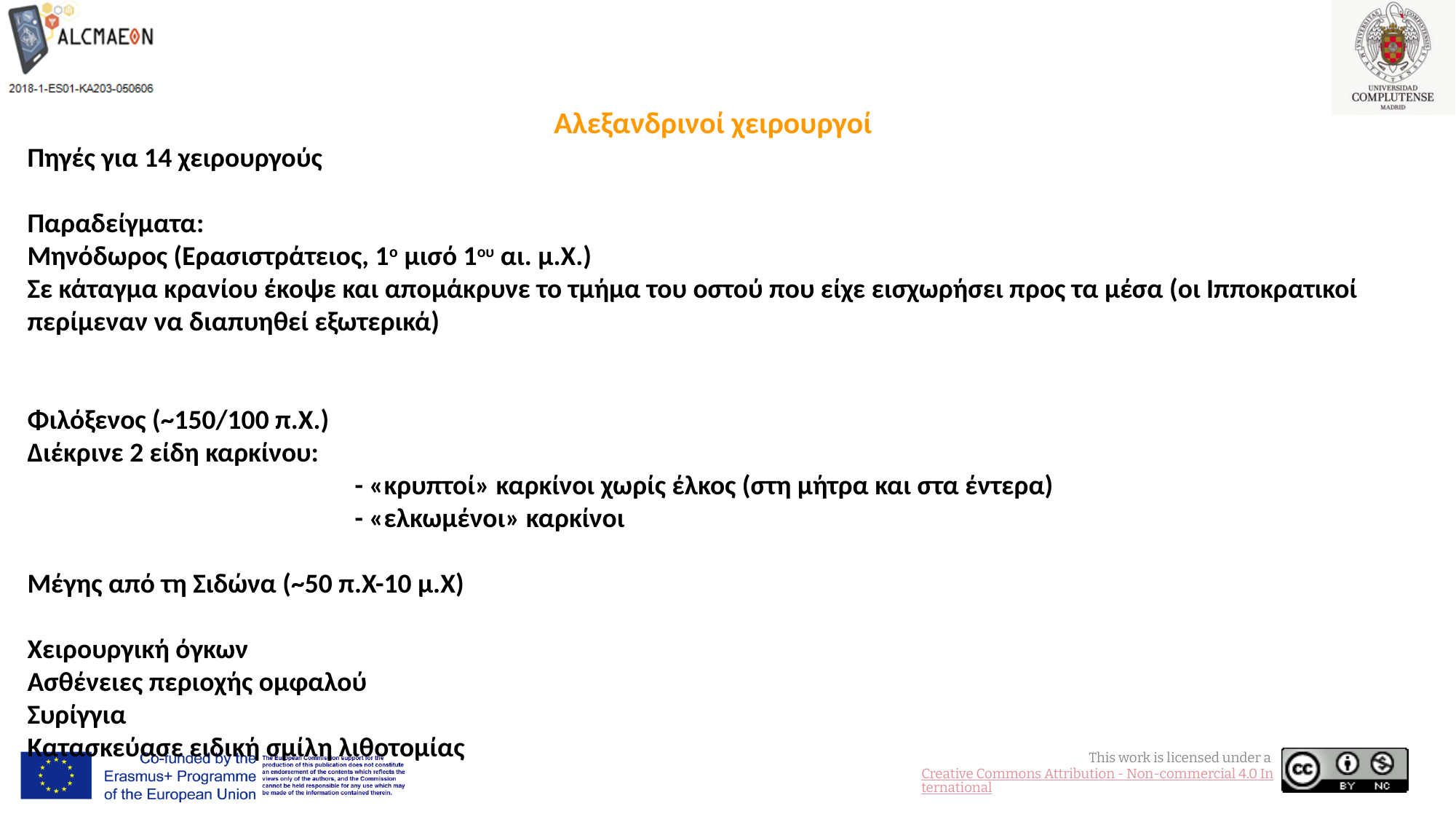

Αλεξανδρινοί χειρουργοί
Πηγές για 14 χειρουργούς

Παραδείγματα:
Μηνόδωρος (Ερασιστράτειος, 1ο μισό 1ου αι. μ.Χ.)
Σε κάταγμα κρανίου έκοψε και απομάκρυνε το τμήμα του οστού που είχε εισχωρήσει προς τα μέσα (οι Ιπποκρατικοί περίμεναν να διαπυηθεί εξωτερικά)

Φιλόξενος (~150/100 π.Χ.)
Διέκρινε 2 είδη καρκίνου:
			- «κρυπτοί» καρκίνοι χωρίς έλκος (στη μήτρα και στα έντερα)
			- «ελκωμένοι» καρκίνοι

Μέγης από τη Σιδώνα (~50 π.Χ-10 μ.Χ)

Χειρουργική όγκων
Ασθένειες περιοχής ομφαλού
Συρίγγια
Κατασκεύασε ειδική σμίλη λιθοτομίας